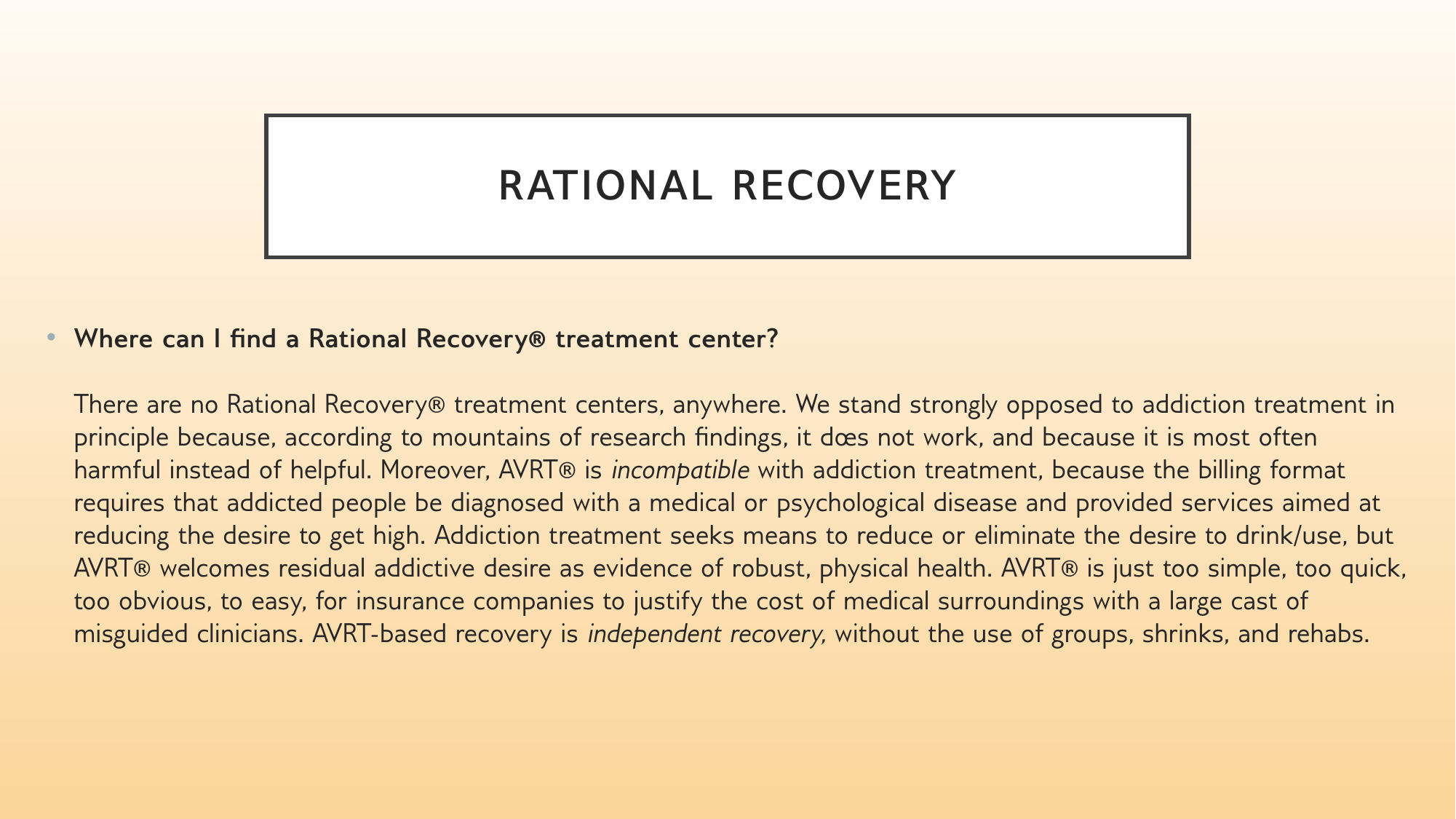

# RATIONAL RECOVERY
Where can I find a Rational Recovery® treatment center?
There are no Rational Recovery® treatment centers, anywhere. We stand strongly opposed to addiction treatment in principle because, according to mountains of research findings, it does not work, and because it is most often harmful instead of helpful. Moreover, AVRT® is incompatible with addiction treatment, because the billing format requires that addicted people be diagnosed with a medical or psychological disease and provided services aimed at reducing the desire to get high. Addiction treatment seeks means to reduce or eliminate the desire to drink/use, but AVRT® welcomes residual addictive desire as evidence of robust, physical health. AVRT® is just too simple, too quick, too obvious, to easy, for insurance companies to justify the cost of medical surroundings with a large cast of misguided clinicians. AVRT-based recovery is independent recovery, without the use of groups, shrinks, and rehabs.